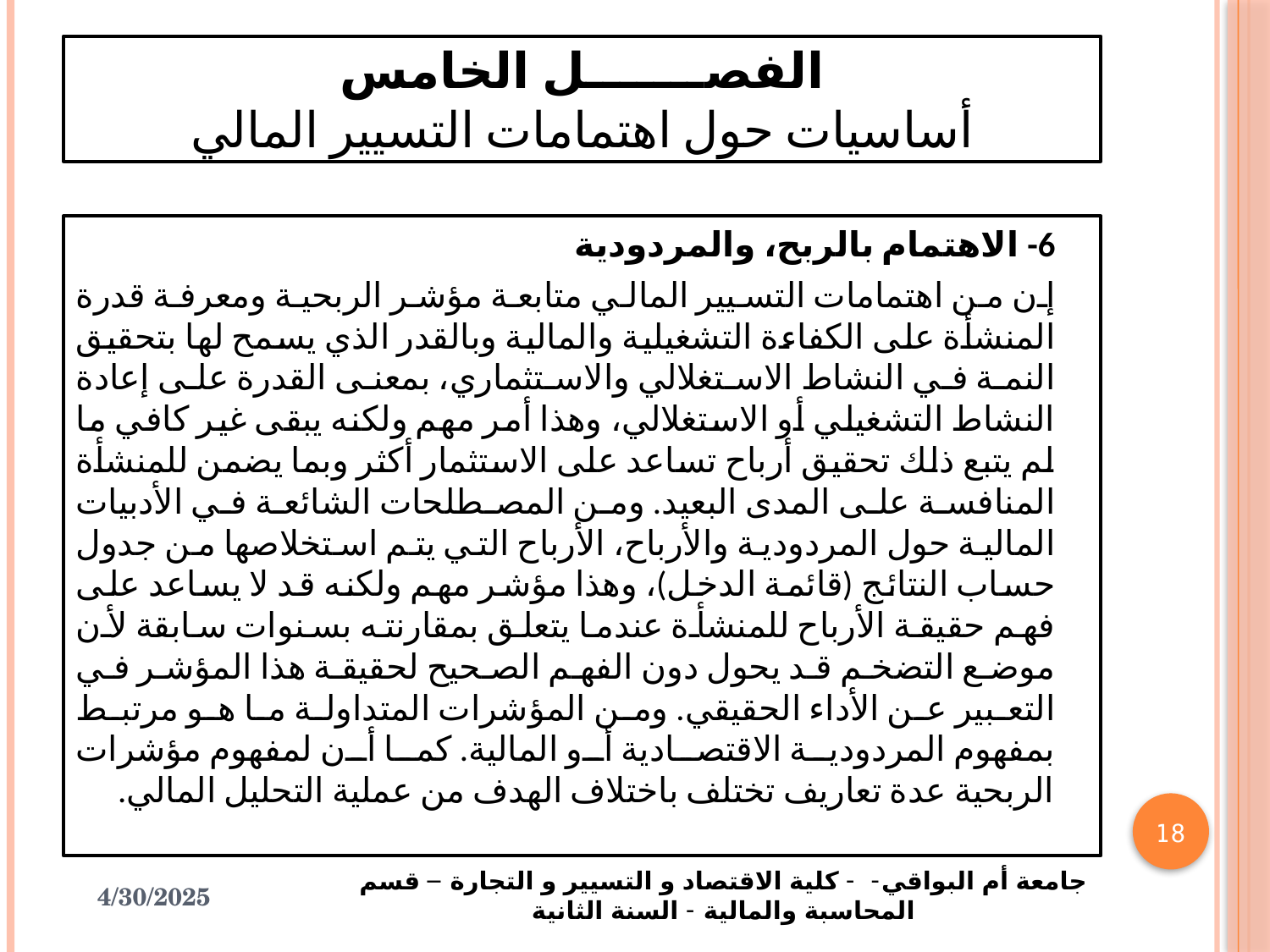

# الفصـــــــل الخامس أساسيات حول اهتمامات التسيير المالي
6-	 الاهتمام بالربح، والمردودية
إن من اهتمامات التسيير المالي متابعة مؤشر الربحية ومعرفة قدرة المنشأة على الكفاءة التشغيلية والمالية وبالقدر الذي يسمح لها بتحقيق النمة في النشاط الاستغلالي والاستثماري، بمعنى القدرة على إعادة النشاط التشغيلي أو الاستغلالي، وهذا أمر مهم ولكنه يبقى غير كافي ما لم يتبع ذلك تحقيق أرباح تساعد على الاستثمار أكثر وبما يضمن للمنشأة المنافسة على المدى البعيد. ومن المصطلحات الشائعة في الأدبيات المالية حول المردودية والأرباح، الأرباح التي يتم استخلاصها من جدول حساب النتائج (قائمة الدخل)، وهذا مؤشر مهم ولكنه قد لا يساعد على فهم حقيقة الأرباح للمنشأة عندما يتعلق بمقارنته بسنوات سابقة لأن موضع التضخم قد يحول دون الفهم الصحيح لحقيقة هذا المؤشر في التعبير عن الأداء الحقيقي. ومن المؤشرات المتداولة ما هو مرتبط بمفهوم المردودية الاقتصادية أو المالية. كما أن لمفهوم مؤشرات الربحية عدة تعاريف تختلف باختلاف الهدف من عملية التحليل المالي.
18
جامعة أم البواقي-  - كلية الاقتصاد و التسيير و التجارة – قسم المحاسبة والمالية - السنة الثانية
4/30/2025